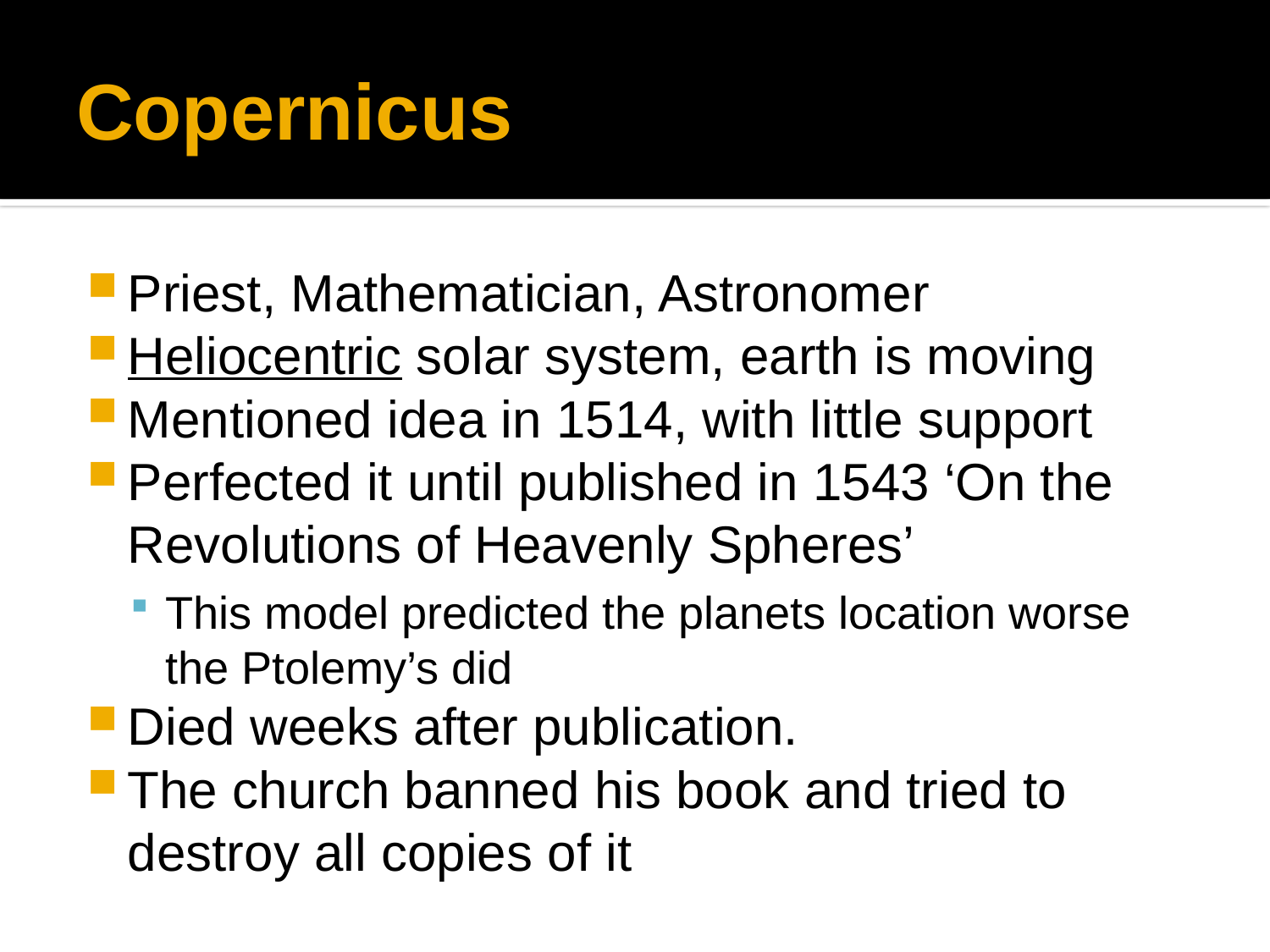

# Copernicus
Priest, Mathematician, Astronomer
Heliocentric solar system, earth is moving
Mentioned idea in 1514, with little support
Perfected it until published in 1543 ‘On the Revolutions of Heavenly Spheres’
This model predicted the planets location worse the Ptolemy’s did
Died weeks after publication.
The church banned his book and tried to destroy all copies of it